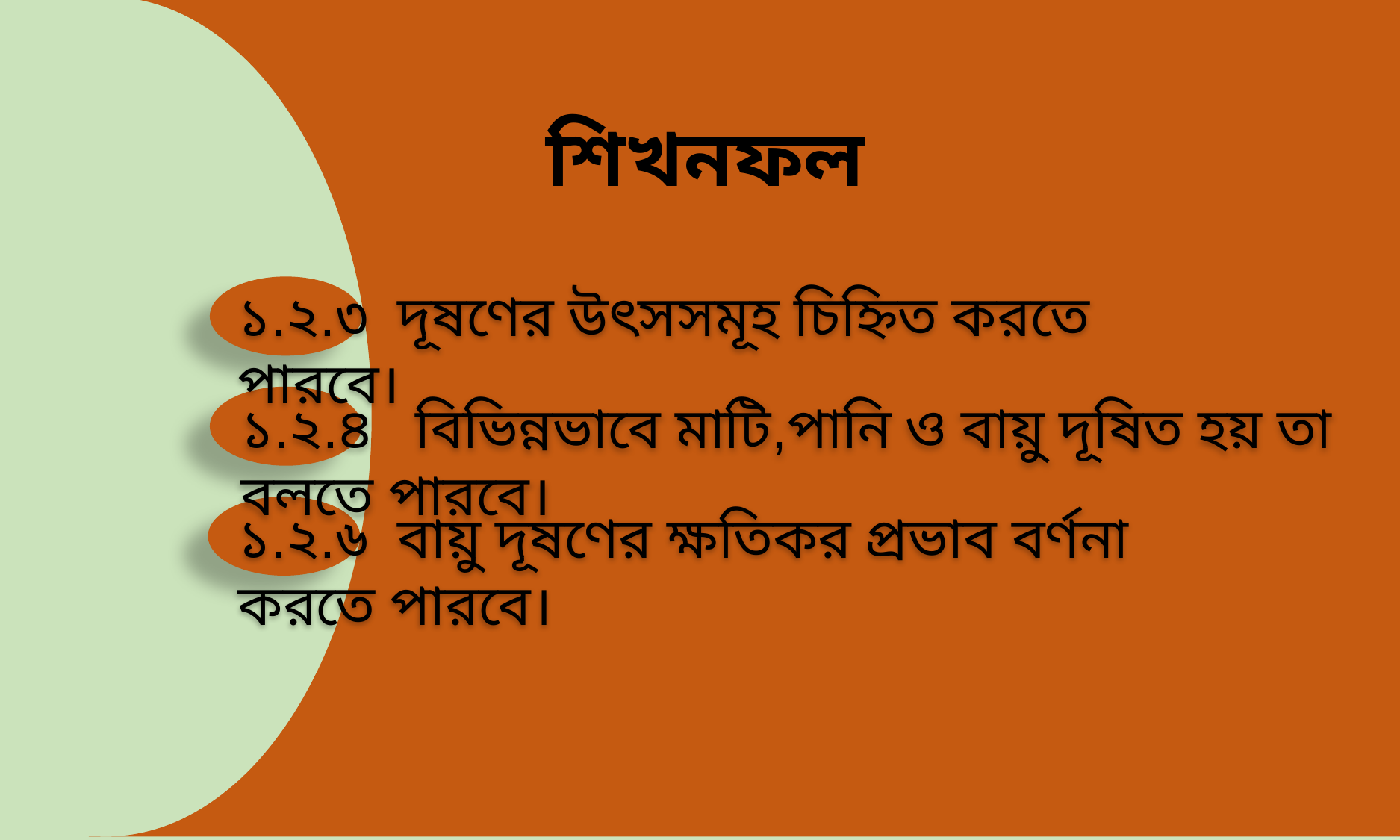

শিখনফল
১.২.৩  দূষণের উৎসসমূহ চিহ্নিত করতে পারবে।

১.২.৪   বিভিন্নভাবে মাটি,পানি ও বায়ু দূষিত হয় তা বলতে পারবে।

১.২.৬  বায়ু দূষণের ক্ষতিকর প্রভাব বর্ণনা করতে পারবে।